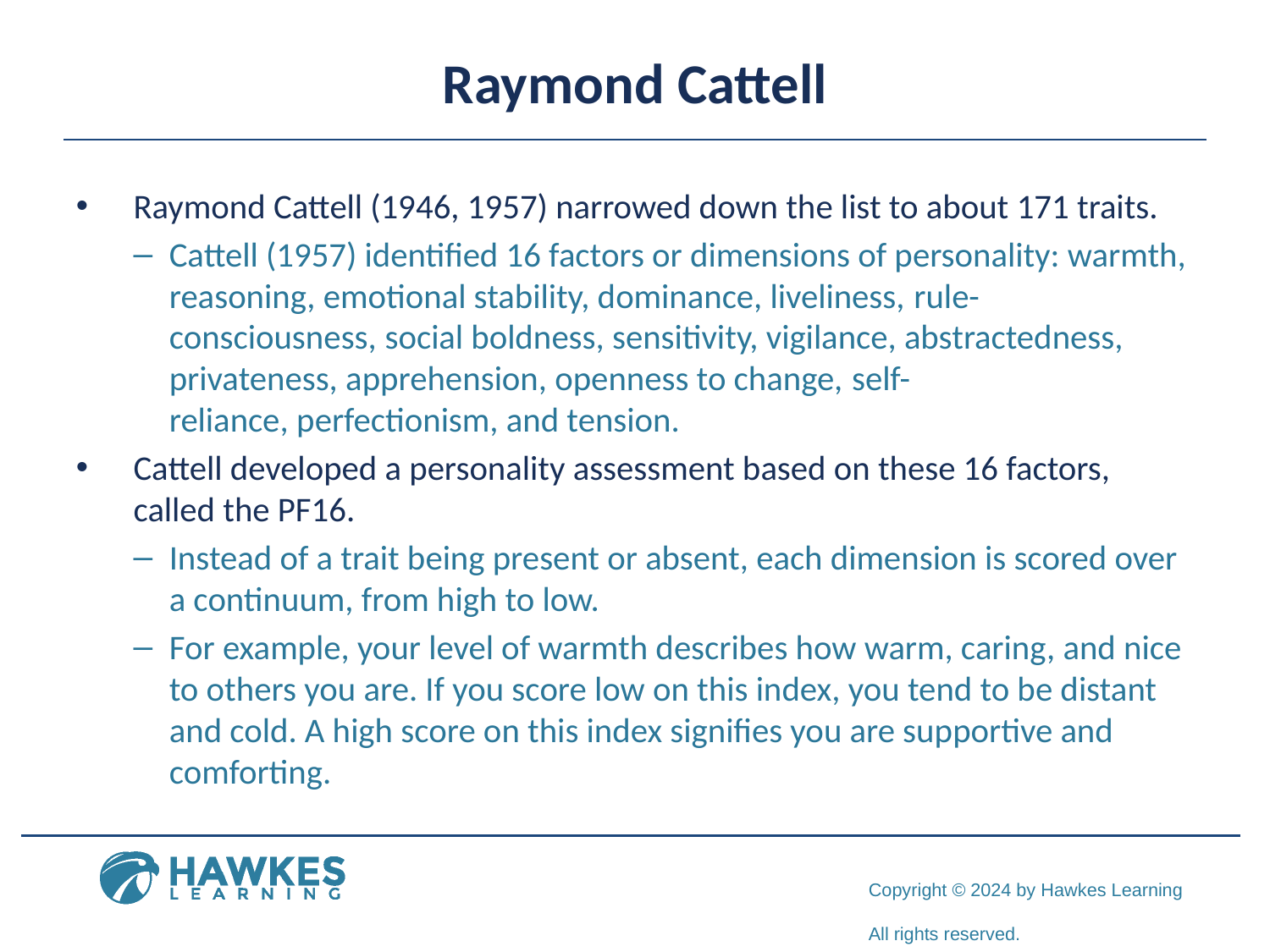

# Raymond Cattell
Raymond Cattell (1946, 1957) narrowed down the list to about 171 traits.
Cattell (1957) identified 16 factors or dimensions of personality: warmth, reasoning, emotional stability, dominance, liveliness, rule-consciousness, social boldness, sensitivity, vigilance, abstractedness, privateness, apprehension, openness to change, self-reliance, perfectionism, and tension.
Cattell developed a personality assessment based on these 16 factors, called the PF16.
Instead of a trait being present or absent, each dimension is scored over a continuum, from high to low.
For example, your level of warmth describes how warm, caring, and nice to others you are. If you score low on this index, you tend to be distant and cold. A high score on this index signifies you are supportive and comforting.